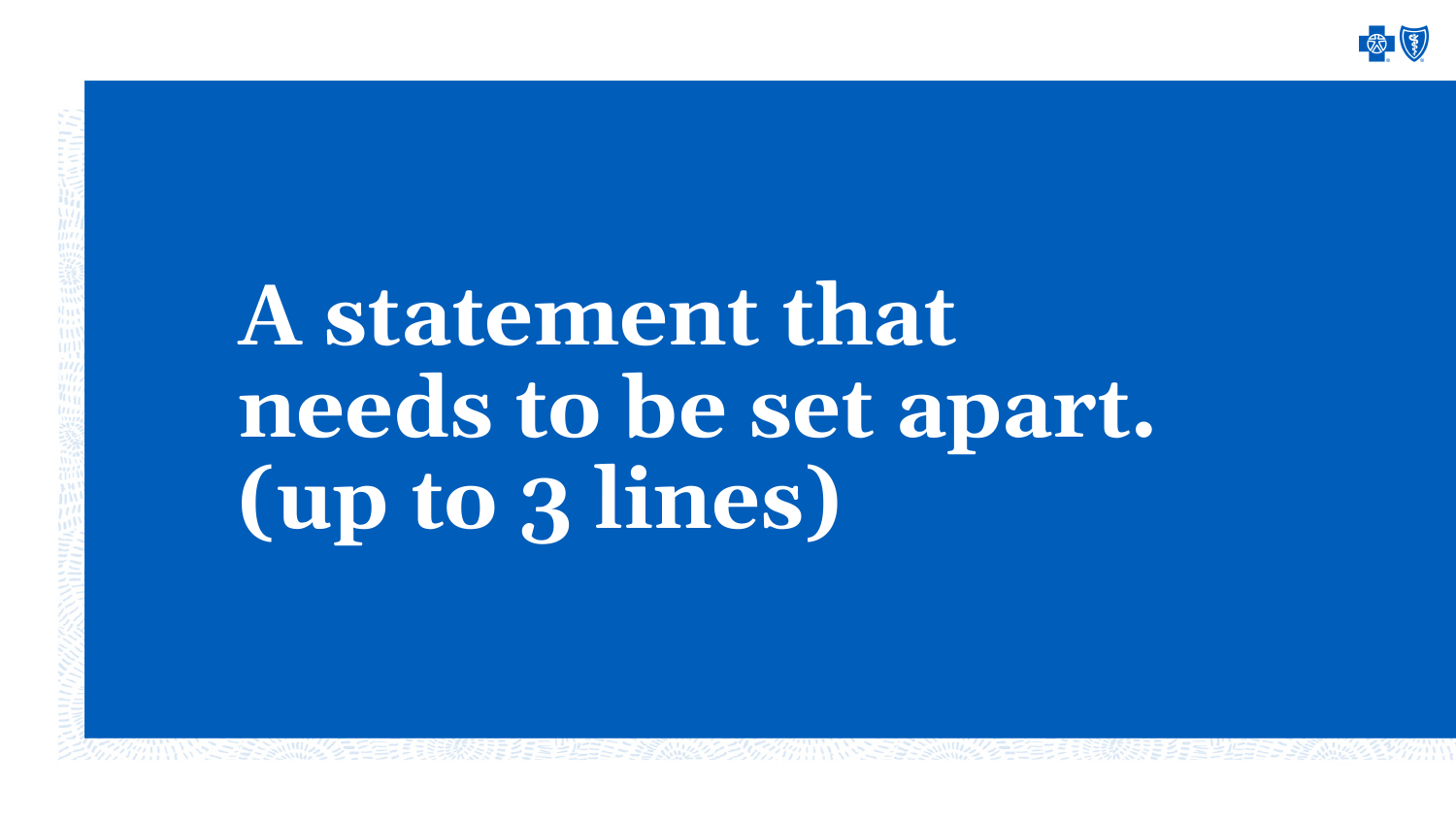

# A statement that needs to be set apart. (up to 3 lines)